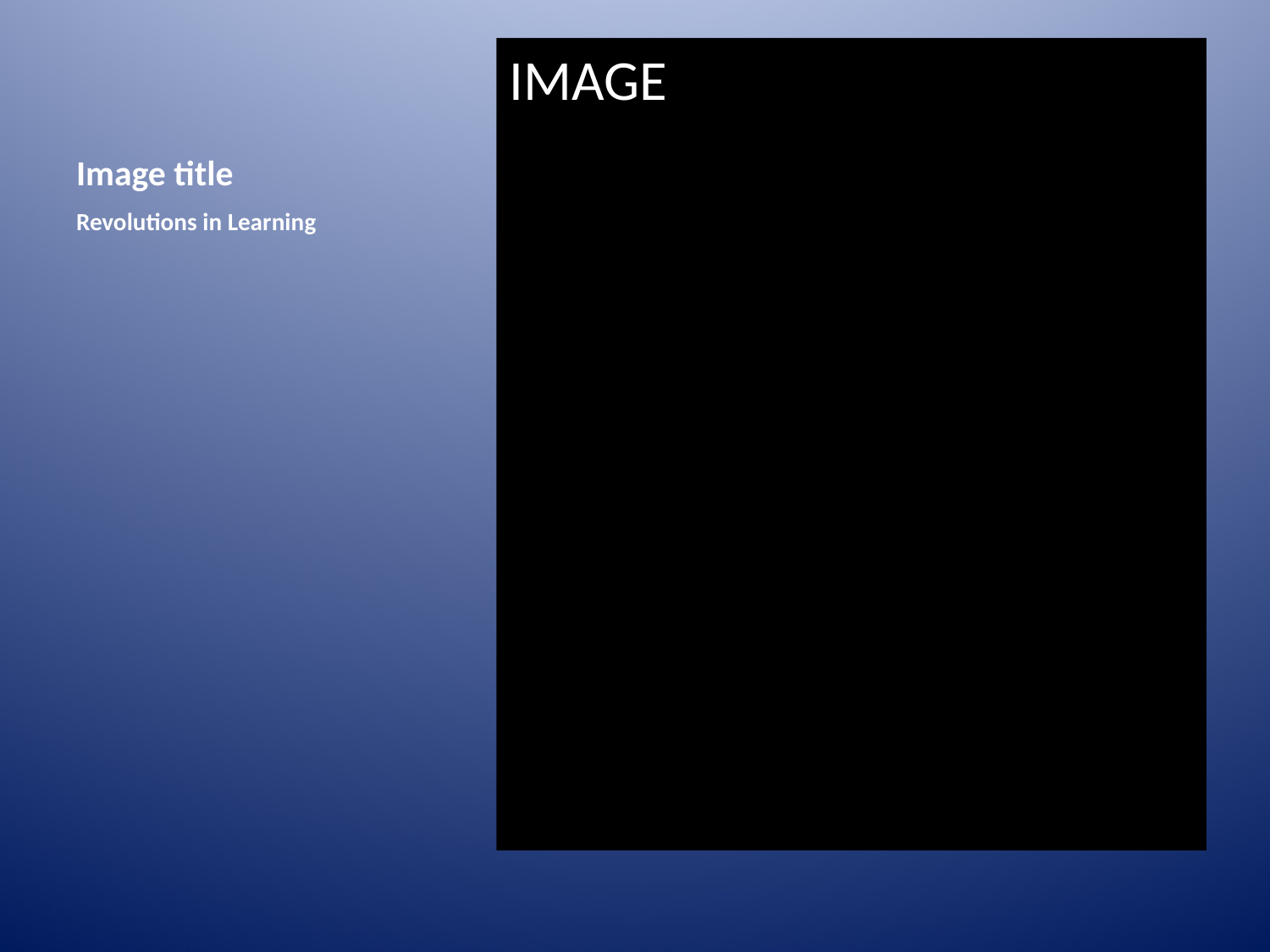

# Image title
IMAGE

Revolutions in Learning